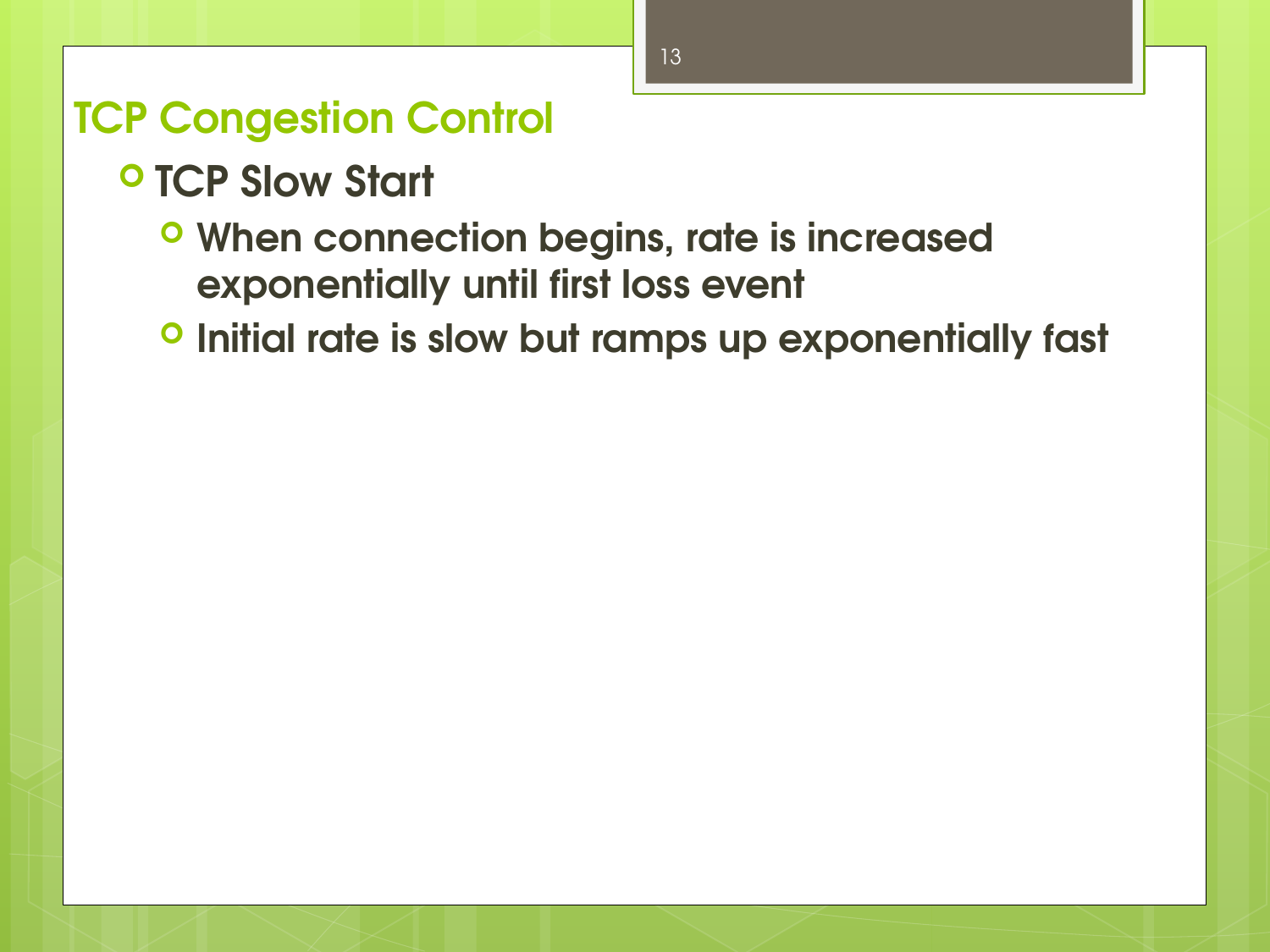

13
# TCP Congestion Control
TCP Slow Start
When connection begins, rate is increased exponentially until first loss event
Initial rate is slow but ramps up exponentially fast